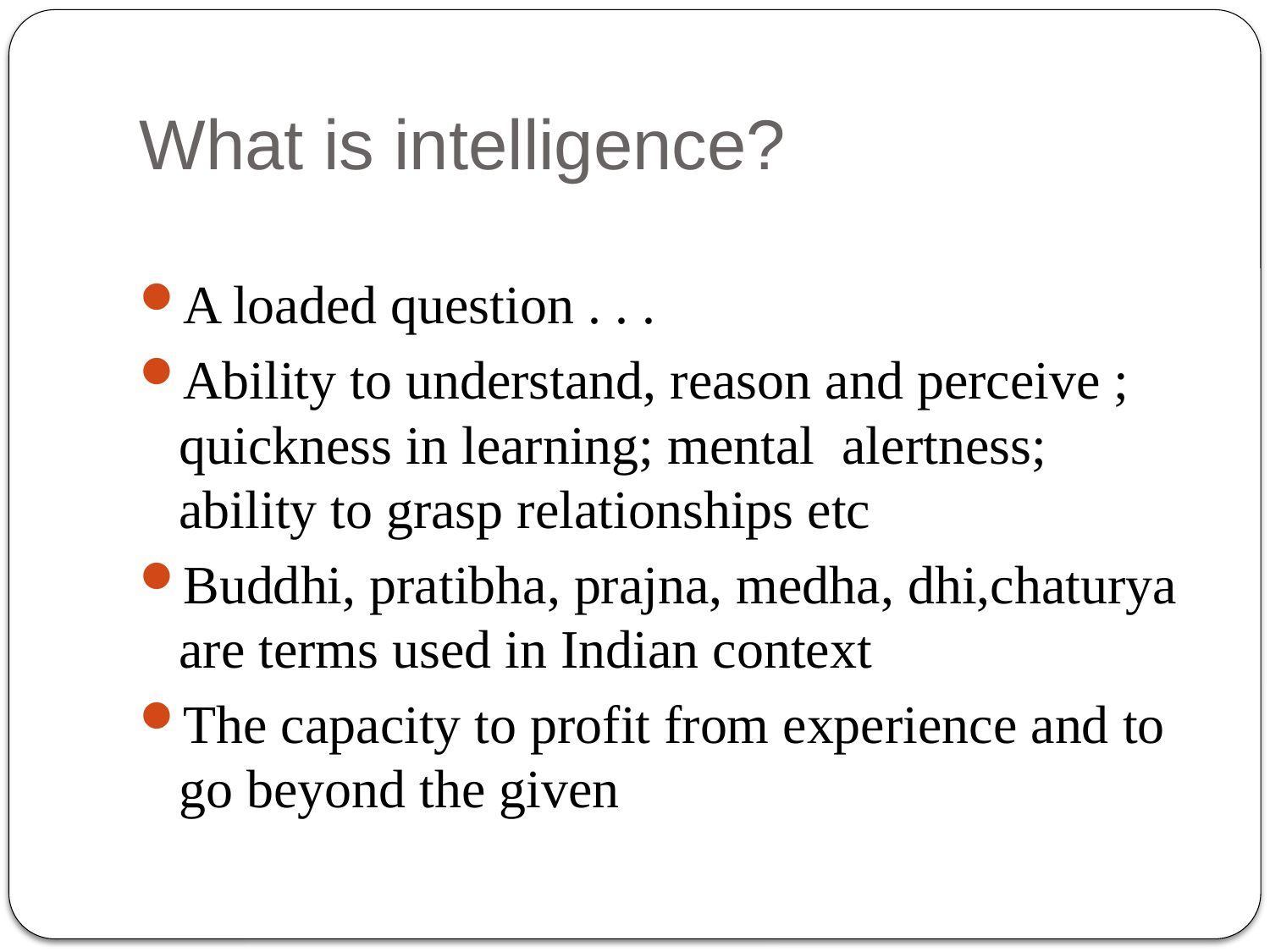

# What is intelligence?

A loaded question . . .
Ability to understand, reason and perceive ; quickness in learning; mental  alertness; ability to grasp relationships etc
Buddhi, pratibha, prajna, medha, dhi,chaturya are terms used in Indian context
The capacity to profit from experience and to go beyond the given